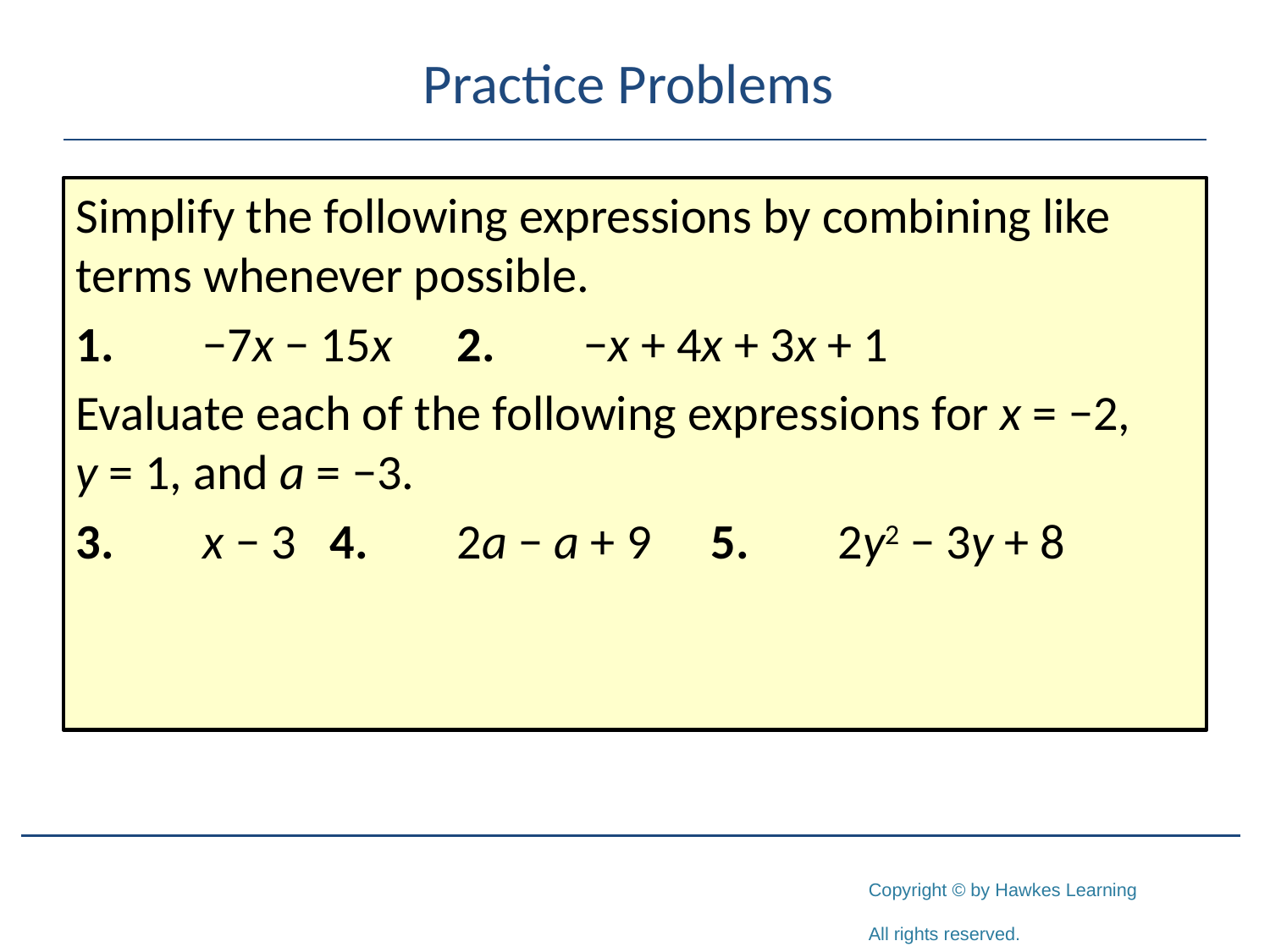

# Practice Problems
Simplify the following expressions by combining like terms whenever possible.
1.	−7x − 15x	2.	−x + 4x + 3x + 1
Evaluate each of the following expressions for x = −2,    y = 1, and a = −3.
3.	x − 3	4.	2a − a + 9	5.	2y2 − 3y + 8